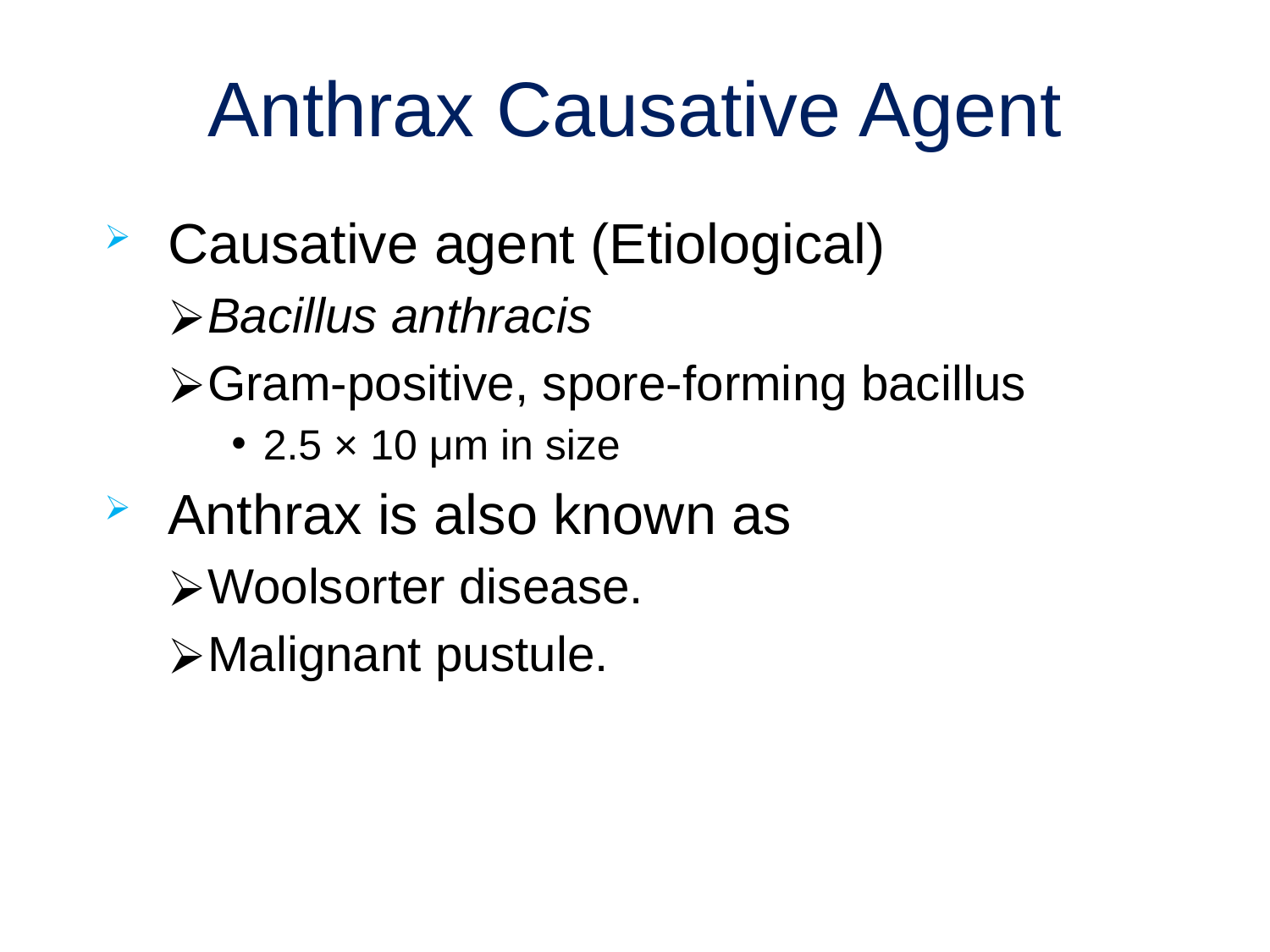

# Anthrax Causative Agent
Causative agent (Etiological)
Bacillus anthracis
Gram-positive, spore-forming bacillus
2.5 × 10 μm in size
Anthrax is also known as
Woolsorter disease.
Malignant pustule.